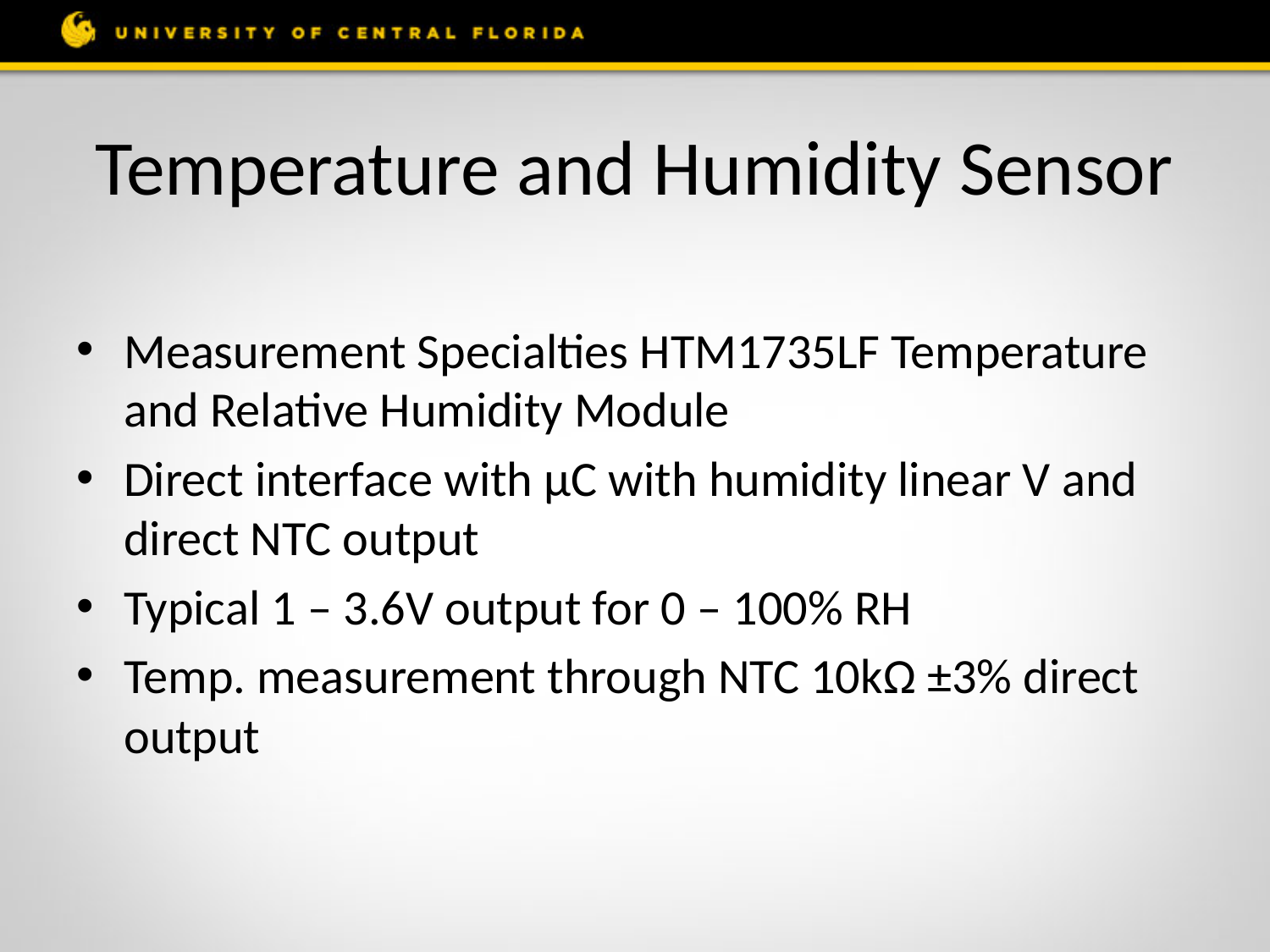

# Temperature and Humidity Sensor

Measurement Specialties HTM1735LF Temperature and Relative Humidity Module
Direct interface with μC with humidity linear V and direct NTC output
Typical 1 – 3.6V output for 0 – 100% RH
Temp. measurement through NTC 10kΩ ±3% direct output